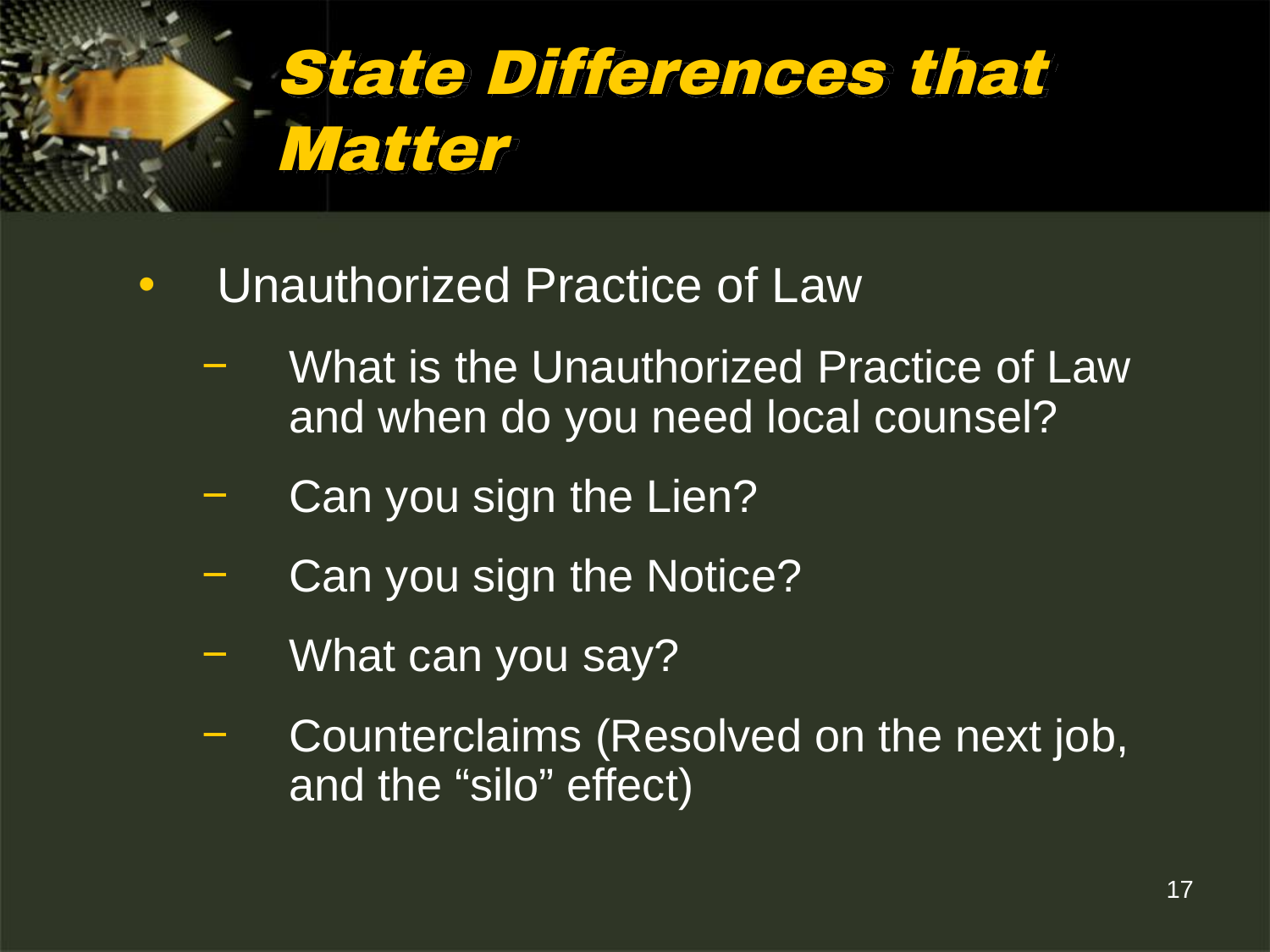

# State Differences that Matter
Unauthorized Practice of Law
What is the Unauthorized Practice of Law and when do you need local counsel?
Can you sign the Lien?
Can you sign the Notice?
What can you say?
Counterclaims (Resolved on the next job, and the “silo” effect)
17